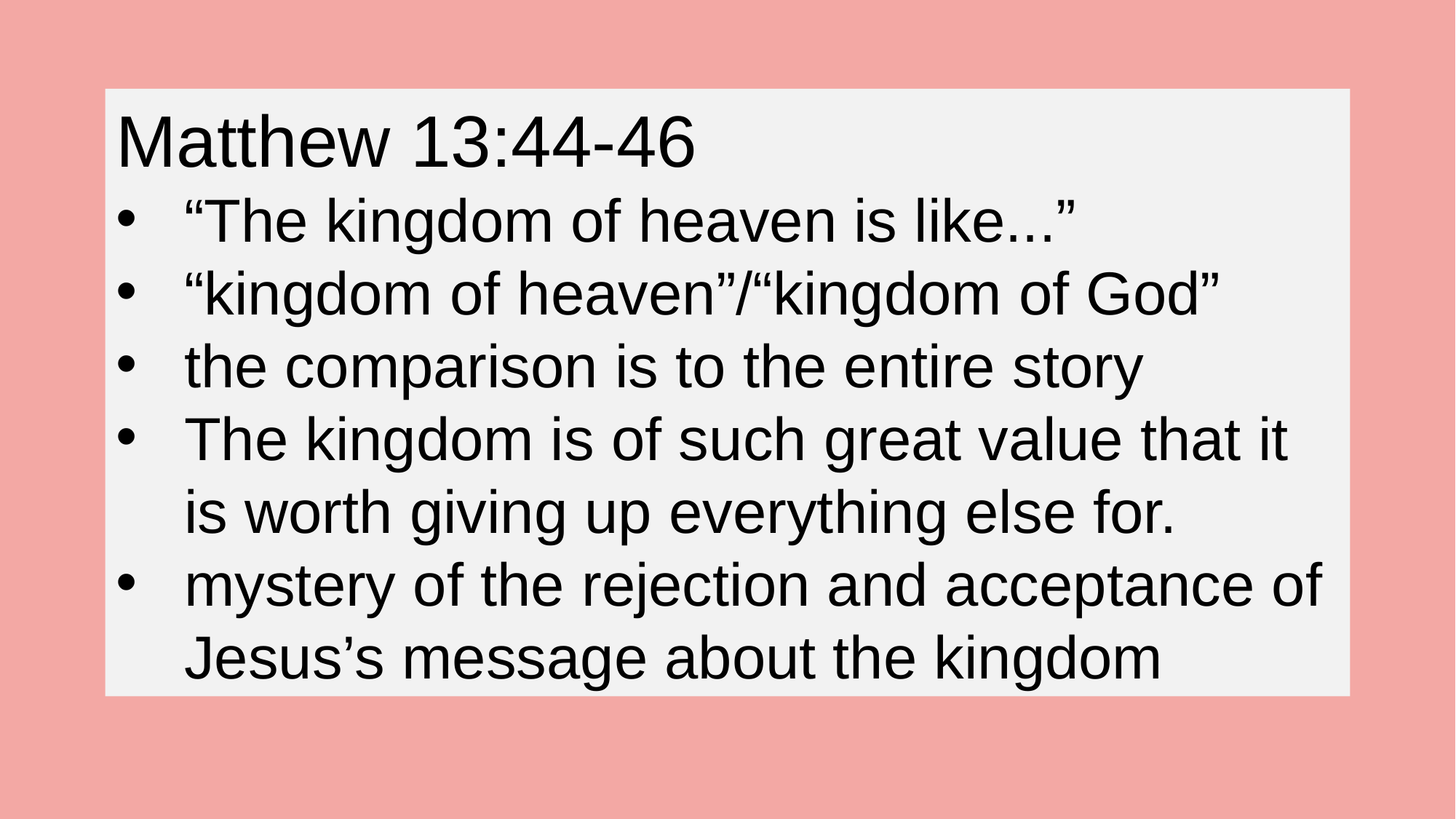

Matthew 13:44-46
“The kingdom of heaven is like...”
“kingdom of heaven”/“kingdom of God”
the comparison is to the entire story
The kingdom is of such great value that it is worth giving up everything else for.
mystery of the rejection and acceptance of Jesus’s message about the kingdom